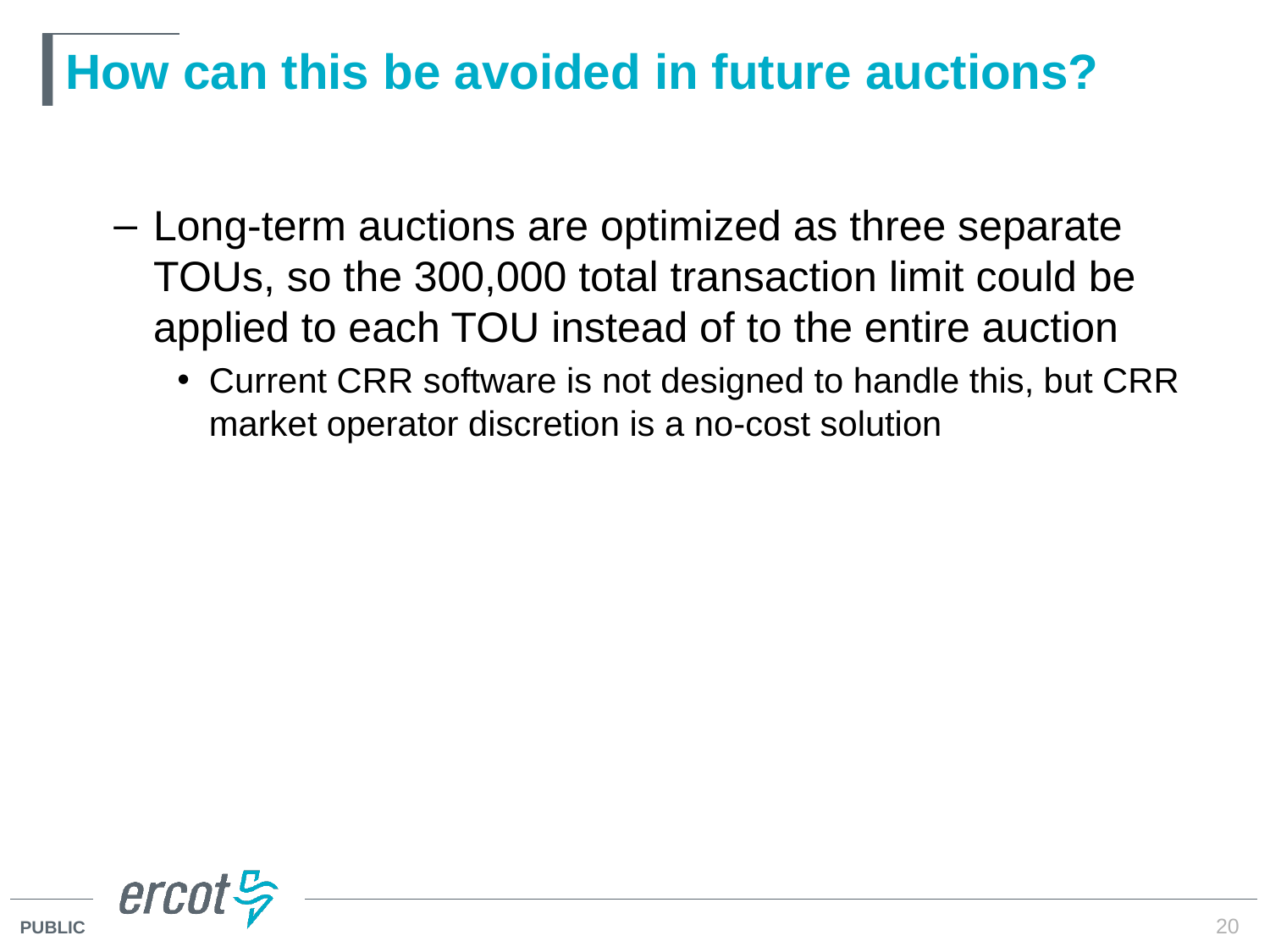

# How can this be avoided in future auctions?
Long-term auctions are optimized as three separate TOUs, so the 300,000 total transaction limit could be applied to each TOU instead of to the entire auction
Current CRR software is not designed to handle this, but CRR market operator discretion is a no-cost solution

20